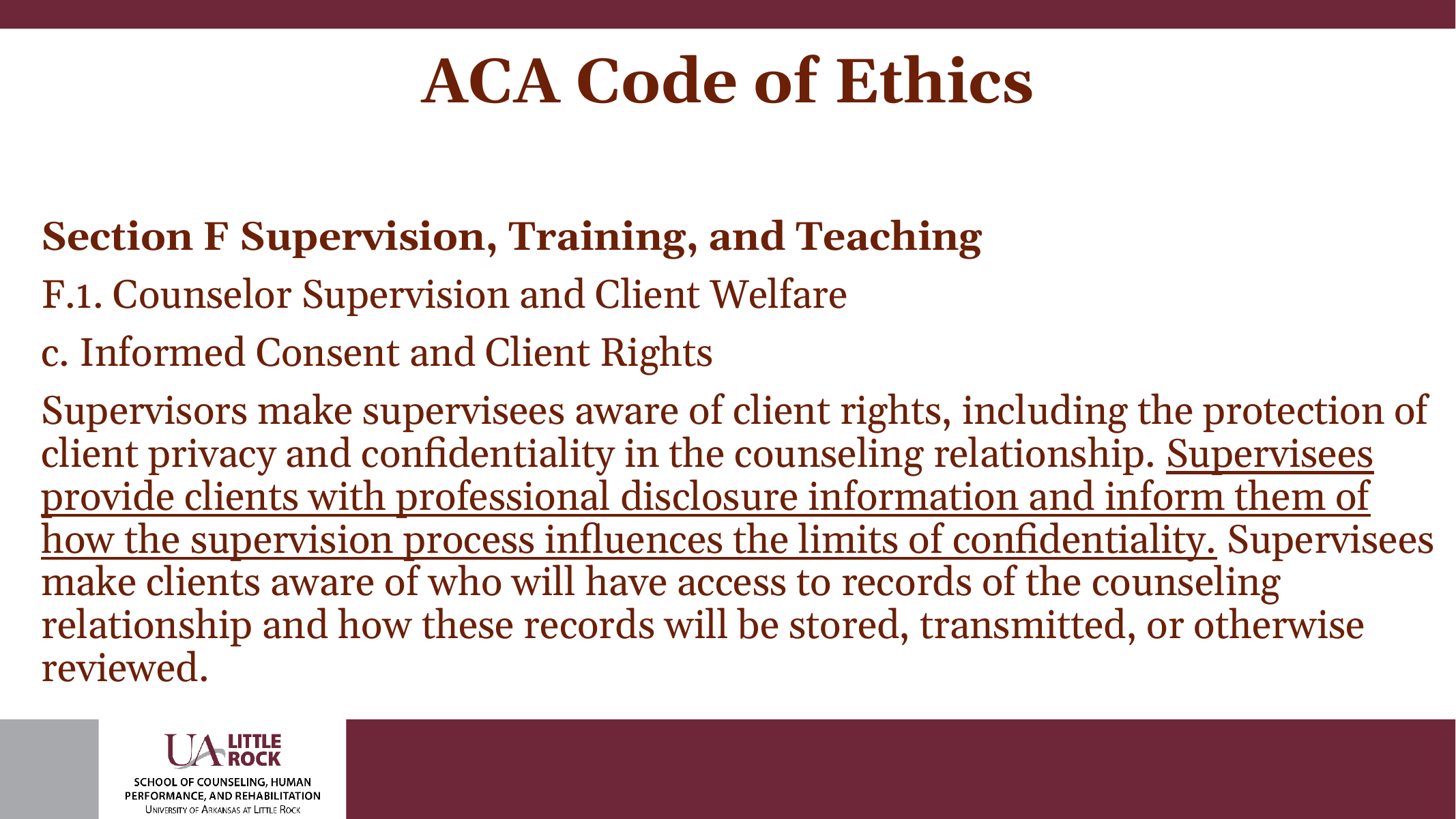

# ACA Code of Ethics
Section F Supervision, Training, and Teaching
F.1. Counselor Supervision and Client Welfare
c. Informed Consent and Client Rights
Supervisors make supervisees aware of client rights, including the protection of client privacy and confidentiality in the counseling relationship. Supervisees provide clients with professional disclosure information and inform them of how the supervision process influences the limits of confidentiality. Supervisees make clients aware of who will have access to records of the counseling relationship and how these records will be stored, transmitted, or otherwise reviewed.